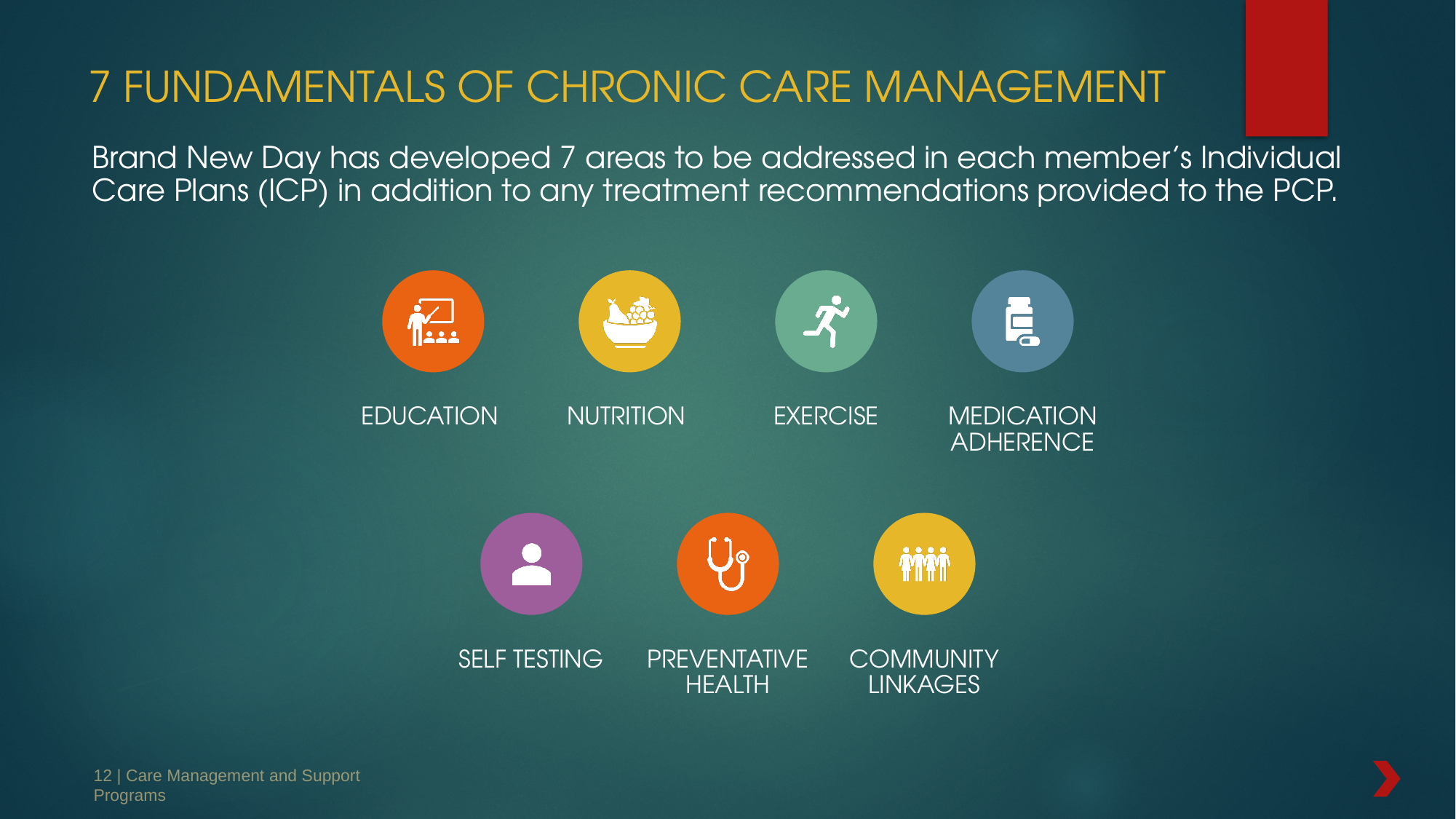

# 7 Fundamentals of Chronic Care Management
Brand New Day has developed 7 areas to be addressed in each member’s Individual Care Plans (ICP) in addition to any treatment recommendations provided to the PCP.
Education
Nutrition
Exercise
Medication Adherence
Self Testing
Preventative Health
Community Linkages
12 | Care Management and Support Programs